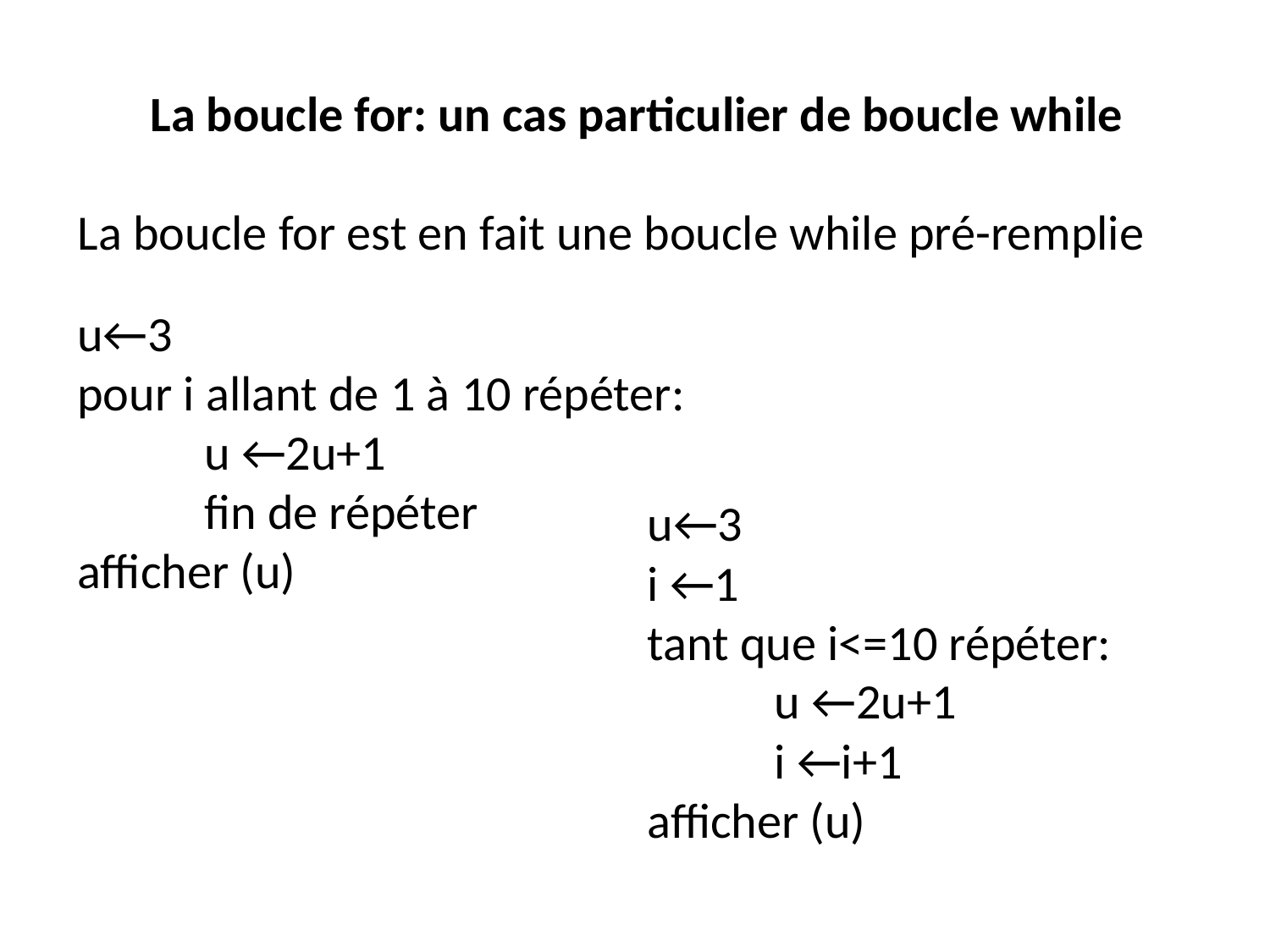

La boucle for: un cas particulier de boucle while

La boucle for est en fait une boucle while pré-remplie

u←3
pour i allant de 1 à 10 répéter:
	u ←2u+1
	fin de répéter
afficher (u)

u←3
i ←1
tant que i<=10 répéter:
	u ←2u+1
	i ←i+1
afficher (u)